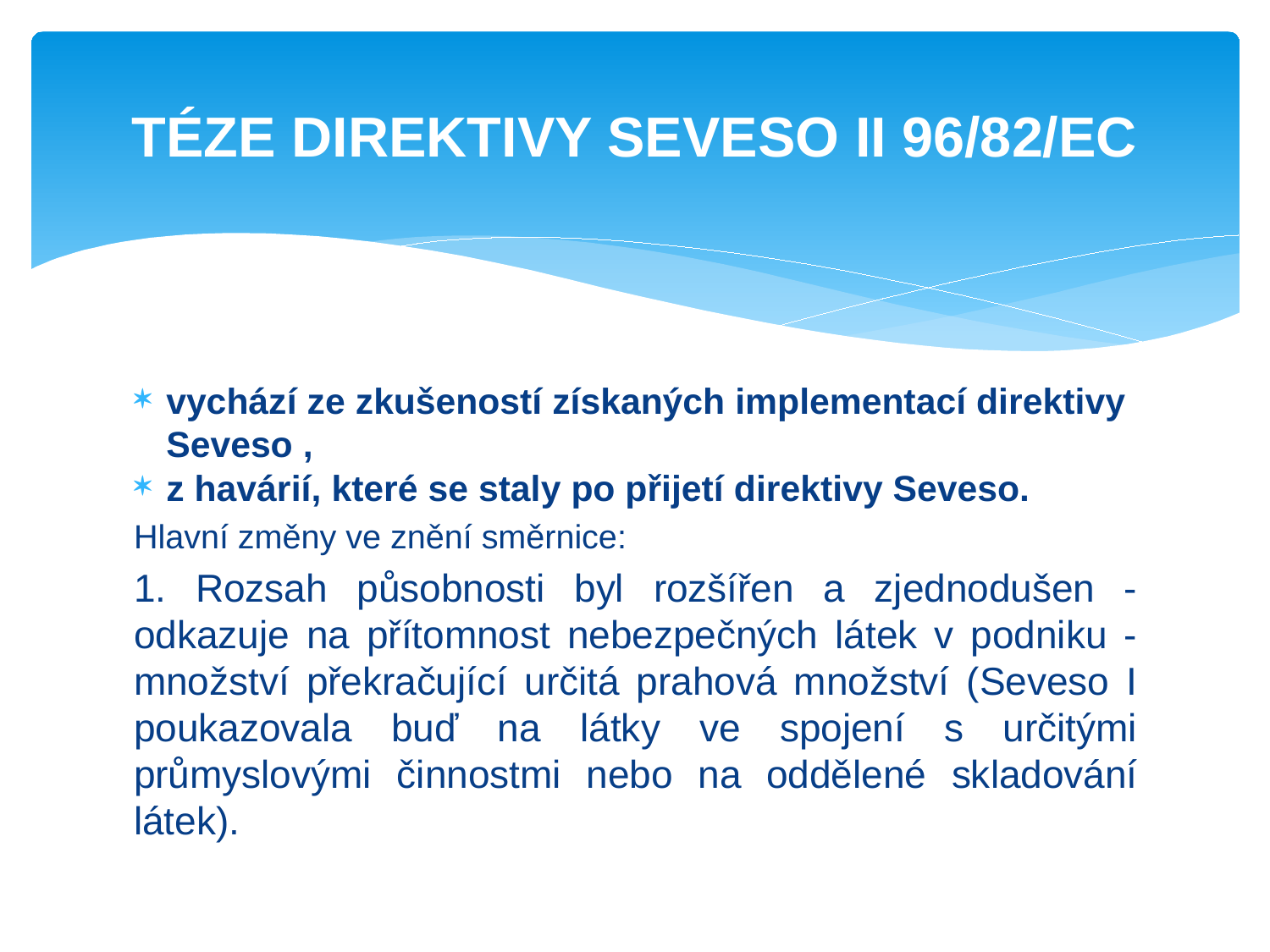

# TÉZE DIREKTIVY SEVESO II 96/82/EC
vychází ze zkušeností získaných implementací direktivy Seveso ,
z havárií, které se staly po přijetí direktivy Seveso.
Hlavní změny ve znění směrnice:
1. Rozsah působnosti byl rozšířen a zjednodušen -odkazuje na přítomnost nebezpečných látek v podniku - množství překračující určitá prahová množství (Seveso I poukazovala buď na látky ve spojení s určitými průmyslovými činnostmi nebo na oddělené skladování látek).